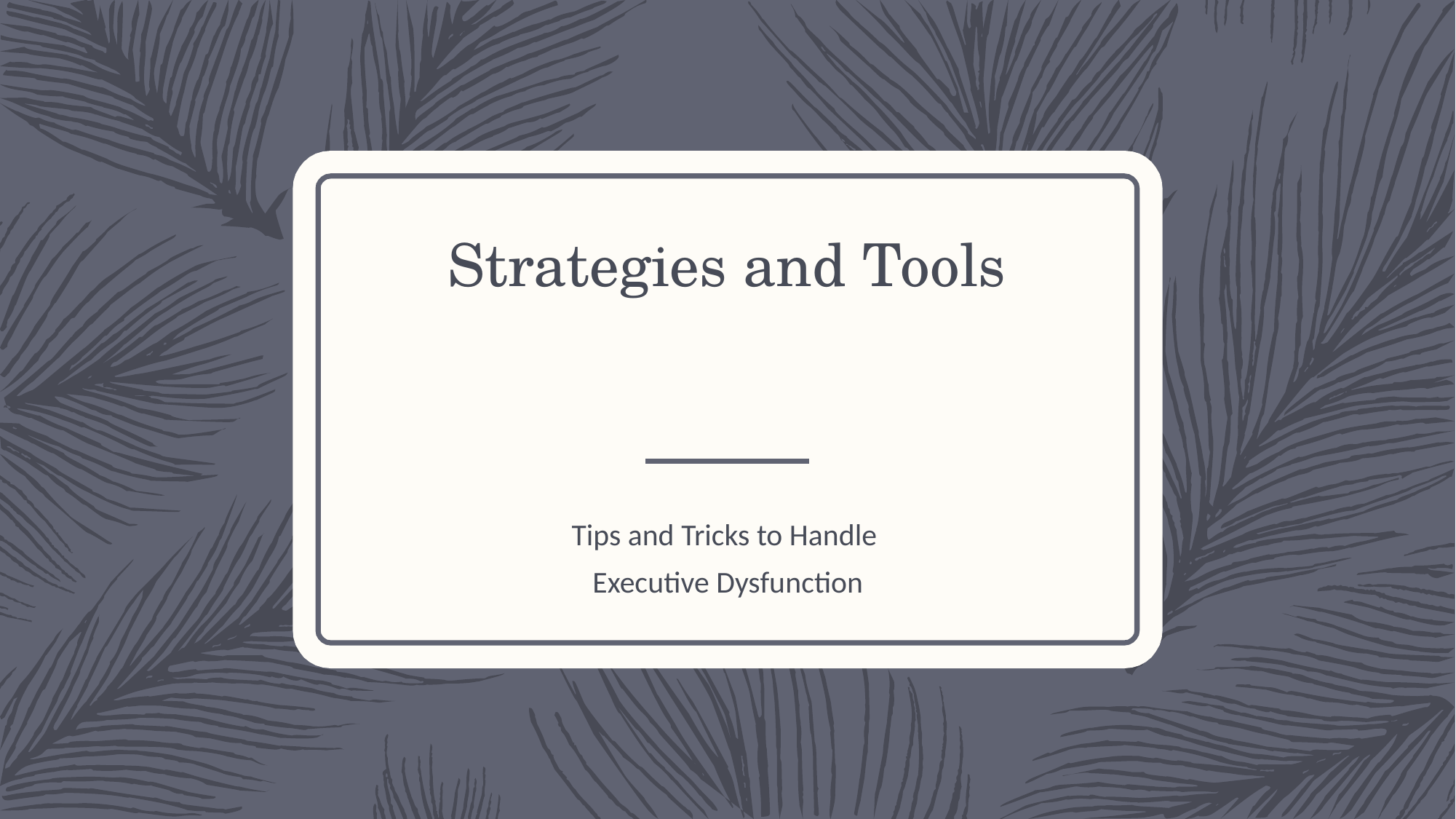

# Strategies and Tools
Tips and Tricks to Handle
Executive Dysfunction